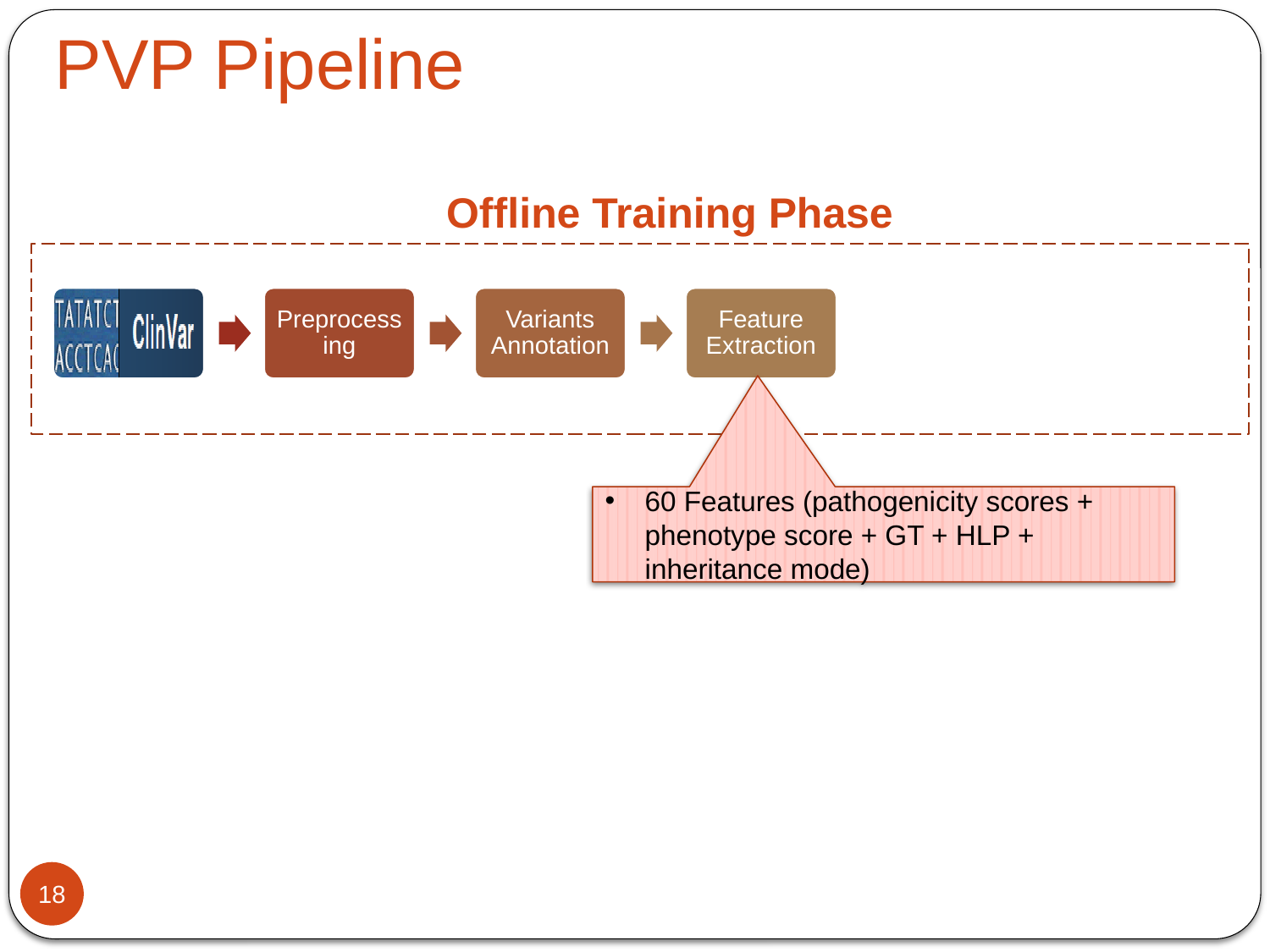

# PVP Pipeline
Offline Training Phase

Preprocessing
Variants Annotation
Feature Extraction

60 Features (pathogenicity scores + phenotype score + GT + HLP + inheritance mode)
18